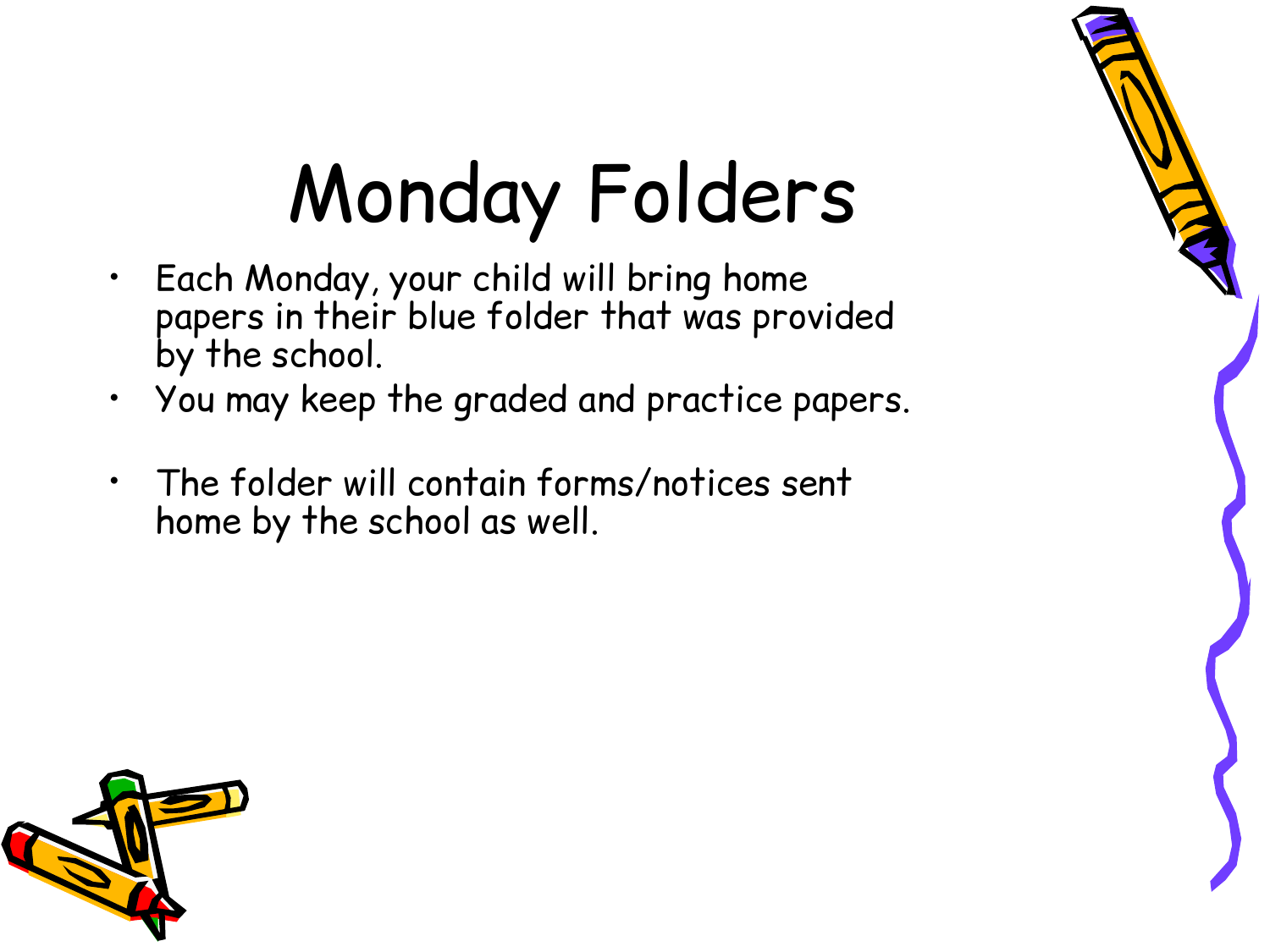

# Monday Folders
Each Monday, your child will bring home papers in their blue folder that was provided by the school.
You may keep the graded and practice papers.
The folder will contain forms/notices sent home by the school as well.